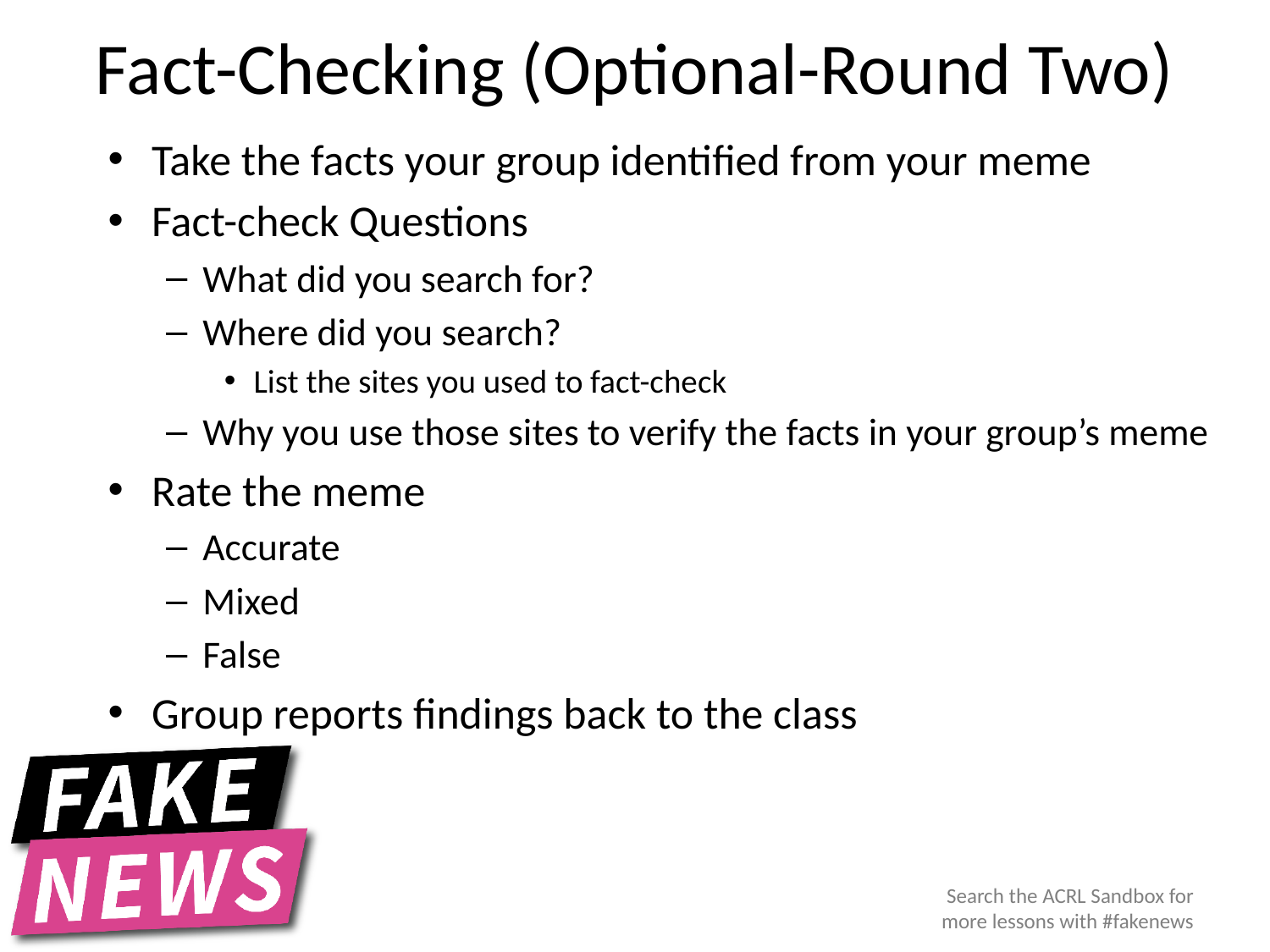

# Fact-Checking (Optional-Round Two)
Take the facts your group identified from your meme
Fact-check Questions
What did you search for?
Where did you search?
List the sites you used to fact-check
Why you use those sites to verify the facts in your group’s meme
Rate the meme
Accurate
Mixed
False
Group reports findings back to the class